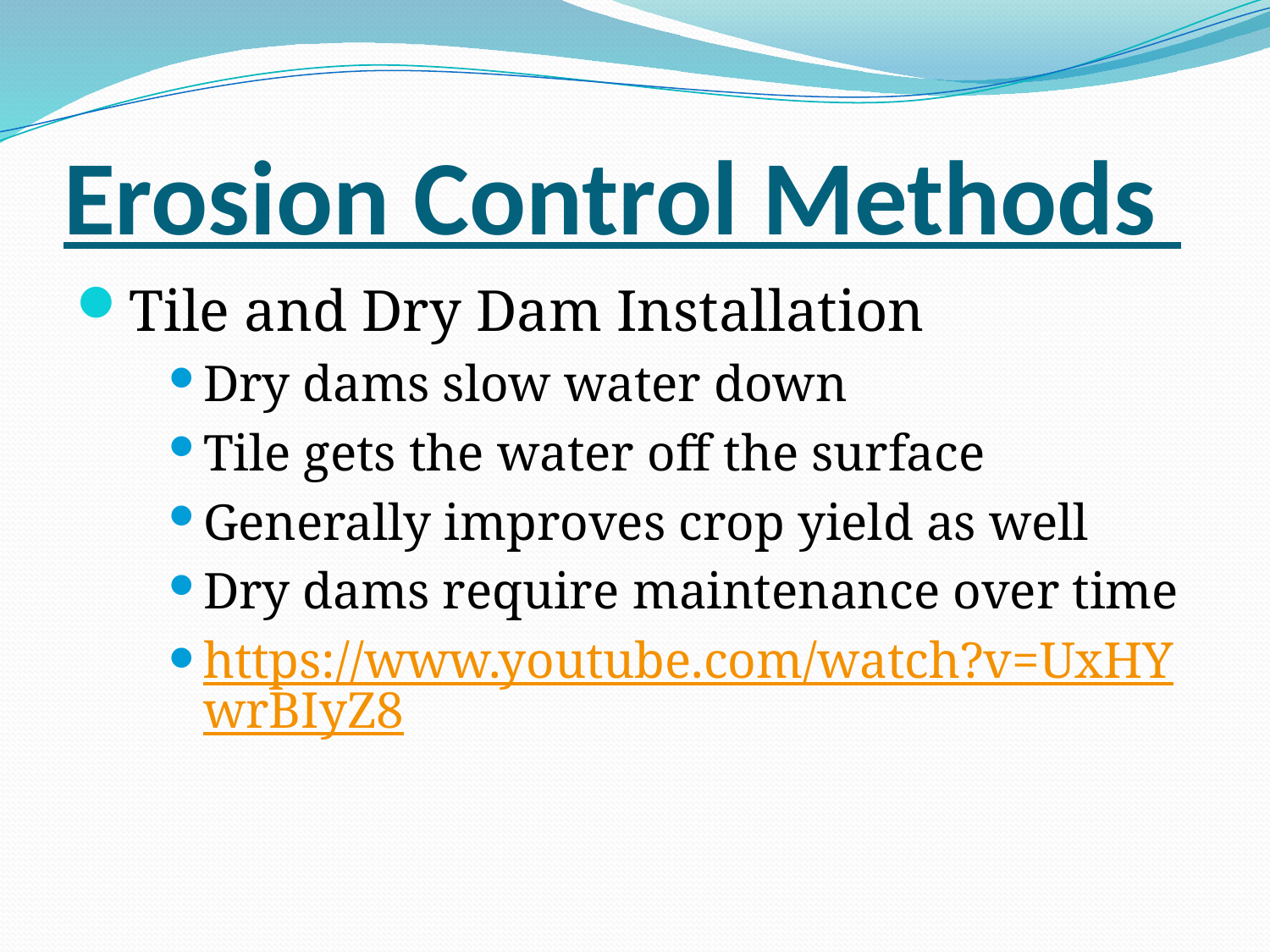

# Erosion Control Methods
Tile and Dry Dam Installation
Dry dams slow water down
Tile gets the water off the surface
Generally improves crop yield as well
Dry dams require maintenance over time
https://www.youtube.com/watch?v=UxHYwrBIyZ8